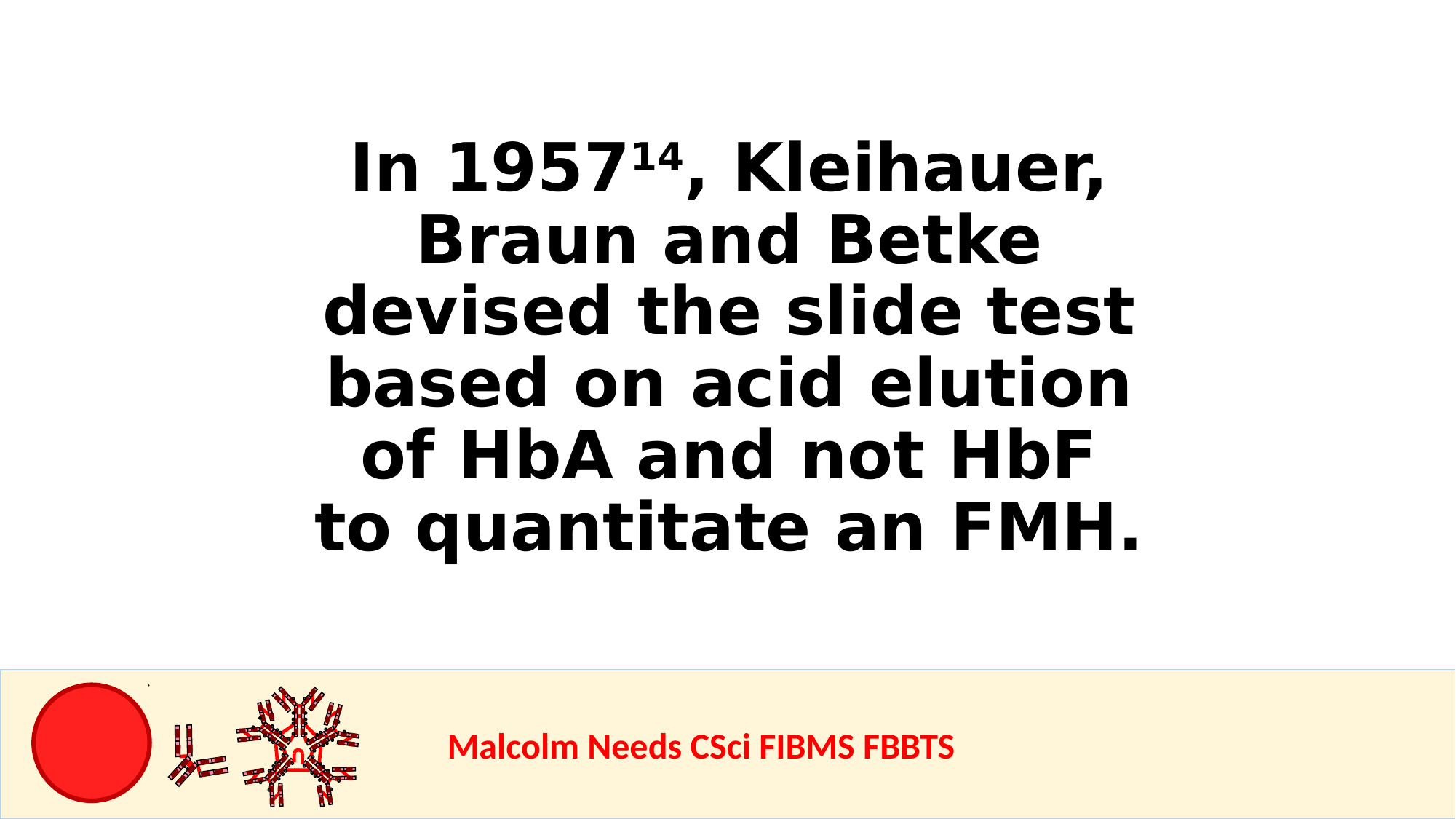

In 195714, Kleihauer, Braun and Betke devised the slide test based on acid elution of HbA and not HbF to quantitate an FMH.
				Malcolm Needs CSci FIBMS FBBTS